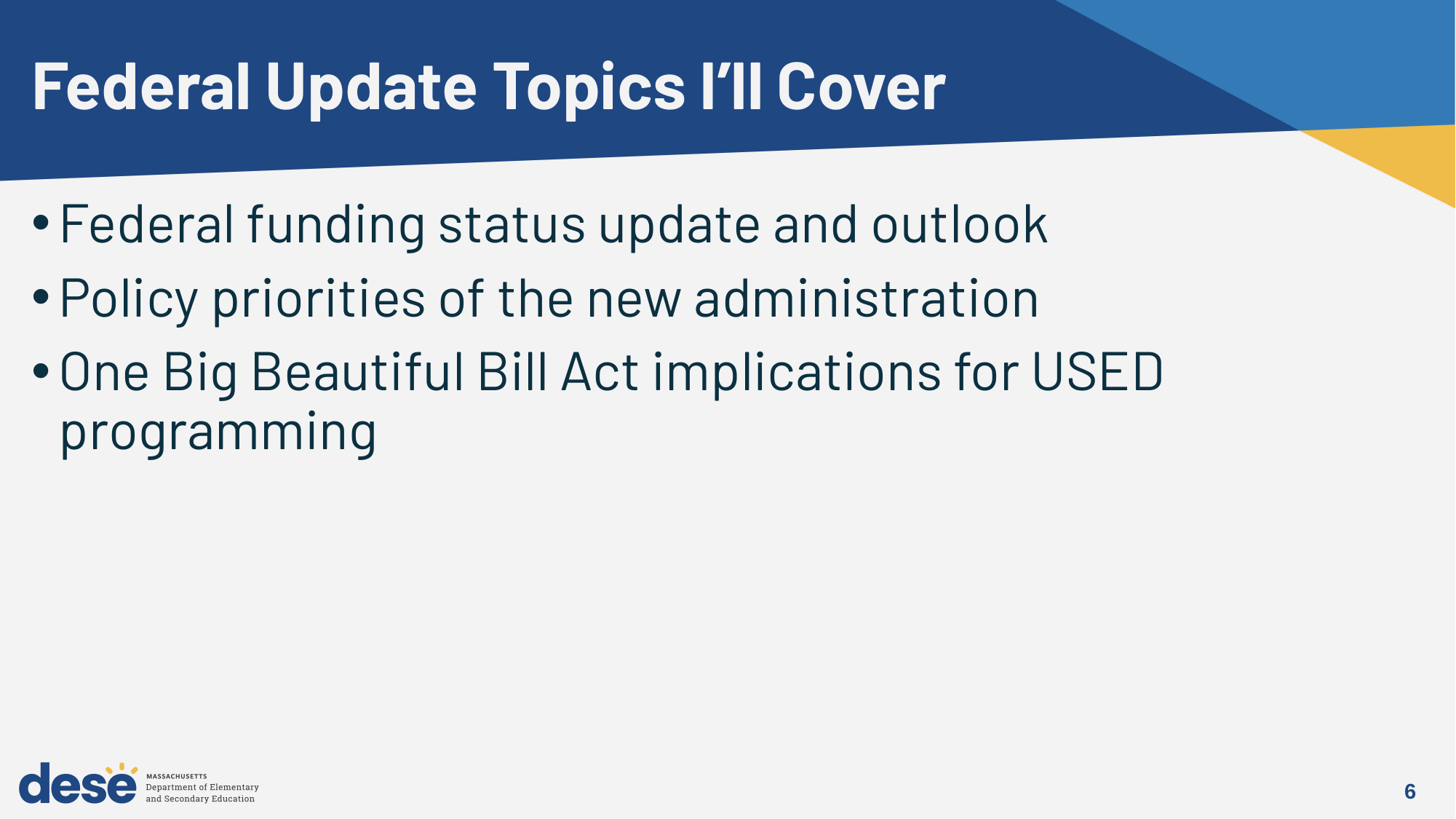

# Federal Update Topics I’ll Cover
Federal funding status update and outlook
Policy priorities of the new administration
One Big Beautiful Bill Act implications for USED programming

6